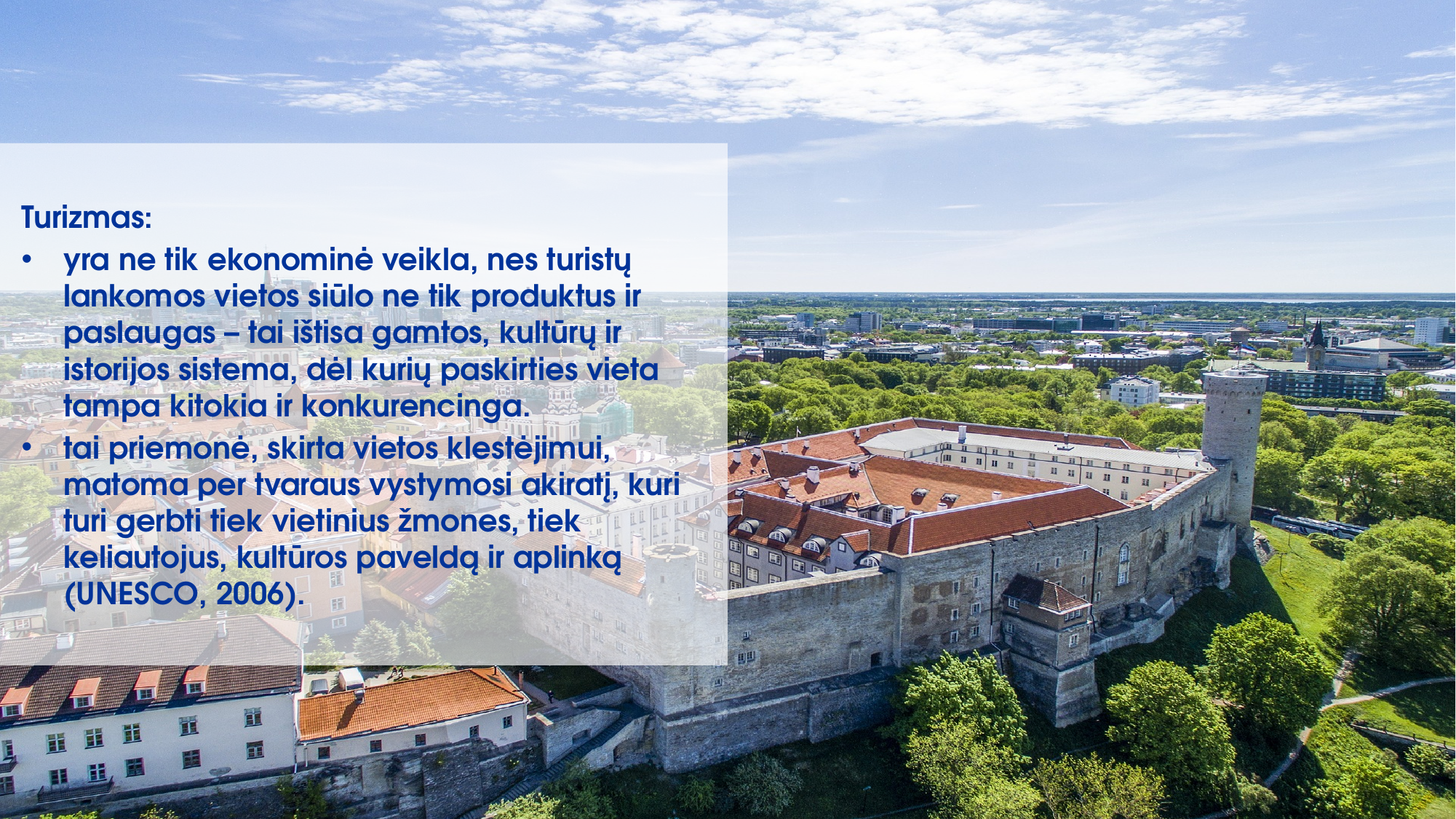

Turizmas:
yra ne tik ekonominė veikla, nes turistų lankomos vietos siūlo ne tik produktus ir paslaugas – tai ištisa gamtos, kultūrų ir istorijos sistema, dėl kurių paskirties vieta tampa kitokia ir konkurencinga.
tai priemonė, skirta vietos klestėjimui, matoma per tvaraus vystymosi akiratį, kuri turi gerbti tiek vietinius žmones, tiek keliautojus, kultūros paveldą ir aplinką (UNESCO, 2006).